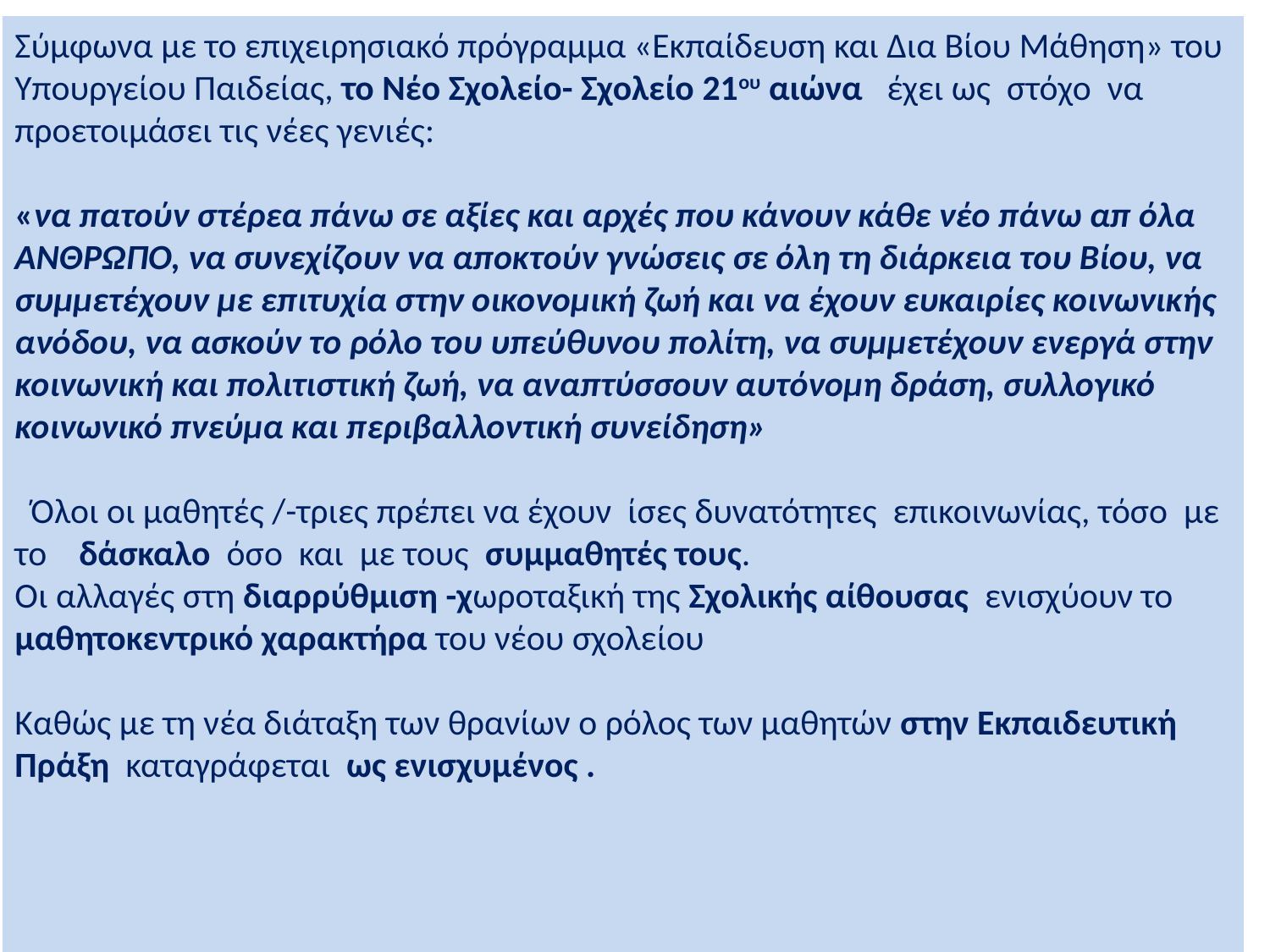

Σύμφωνα με το επιχειρησιακό πρόγραμμα «Εκπαίδευση και Δια Βίου Μάθηση» του Υπουργείου Παιδείας, το Νέο Σχολείο- Σχολείο 21ου αιώνα   έχει ως  στόχο  να προετοιμάσει τις νέες γενιές:

«να πατούν στέρεα πάνω σε αξίες και αρχές που κάνουν κάθε νέο πάνω απ όλα ΑΝΘΡΩΠΟ, να συνεχίζουν να αποκτούν γνώσεις σε όλη τη διάρκεια του Βίου, να συμμετέχουν με επιτυχία στην οικονομική ζωή και να έχουν ευκαιρίες κοινωνικής ανόδου, να ασκούν το ρόλο του υπεύθυνου πολίτη, να συμμετέχουν ενεργά στην κοινωνική και πολιτιστική ζωή, να αναπτύσσουν αυτόνομη δράση, συλλογικό κοινωνικό πνεύμα και περιβαλλοντική συνείδηση»

  Όλοι οι μαθητές /-τριες πρέπει να έχουν  ίσες δυνατότητες  επικοινωνίας, τόσο  με  το    δάσκαλο  όσο  και  με τους  συμμαθητές τους.
Οι αλλαγές στη διαρρύθμιση -χωροταξική της Σχολικής αίθουσας  ενισχύουν το μαθητοκεντρικό χαρακτήρα του νέου σχολείου

Καθώς με τη νέα διάταξη των θρανίων ο ρόλος των μαθητών στην Εκπαιδευτική
Πράξη  καταγράφεται  ως ενισχυμένος .